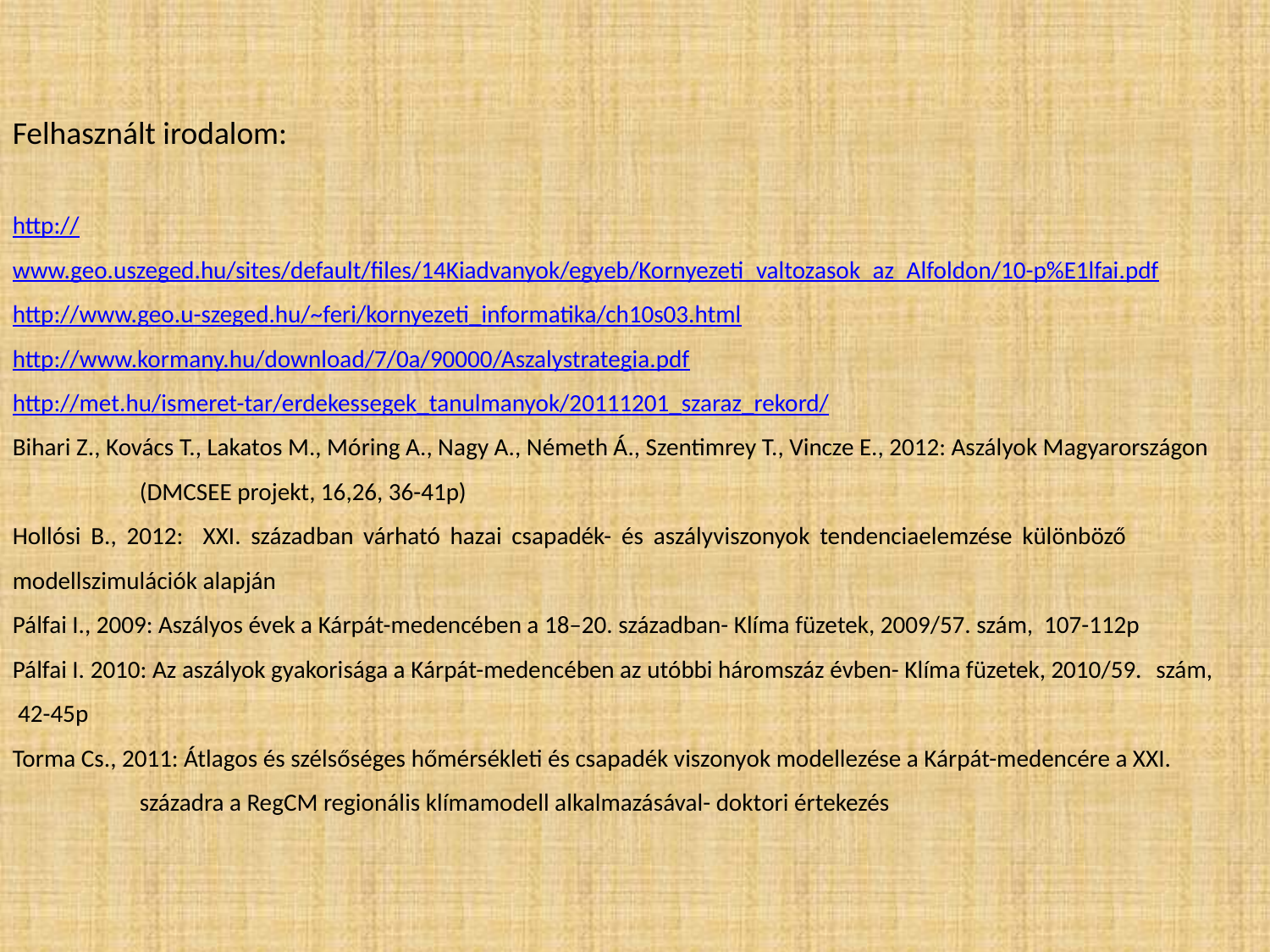

Felhasznált irodalom:

http://www.geo.uszeged.hu/sites/default/files/14Kiadvanyok/egyeb/Kornyezeti_valtozasok_az_Alfoldon/10-p%E1lfai.pdf
http://www.geo.u-szeged.hu/~feri/kornyezeti_informatika/ch10s03.html
http://www.kormany.hu/download/7/0a/90000/Aszalystrategia.pdf
http://met.hu/ismeret-tar/erdekessegek_tanulmanyok/20111201_szaraz_rekord/
Bihari Z., Kovács T., Lakatos M., Móring A., Nagy A., Németh Á., Szentimrey T., Vincze E., 2012: Aszályok Magyarországon 	(DMCSEE projekt, 16,26, 36-41p)
Hollósi B., 2012:  XXI. században várható hazai csapadék- és aszályviszonyok tendenciaelemzése különböző 	modellszimulációk alapján
Pálfai I., 2009: Aszályos évek a Kárpát-medencében a 18–20. században- Klíma füzetek, 2009/57. szám,  107-112p
Pálfai I. 2010: Az aszályok gyakorisága a Kárpát-medencében az utóbbi háromszáz évben- Klíma füzetek, 2010/59. 	szám,  42-45p
Torma Cs., 2011: Átlagos és szélsőséges hőmérsékleti és csapadék viszonyok modellezése a Kárpát-medencére a XXI. 	századra a RegCM regionális klímamodell alkalmazásával- doktori értekezés